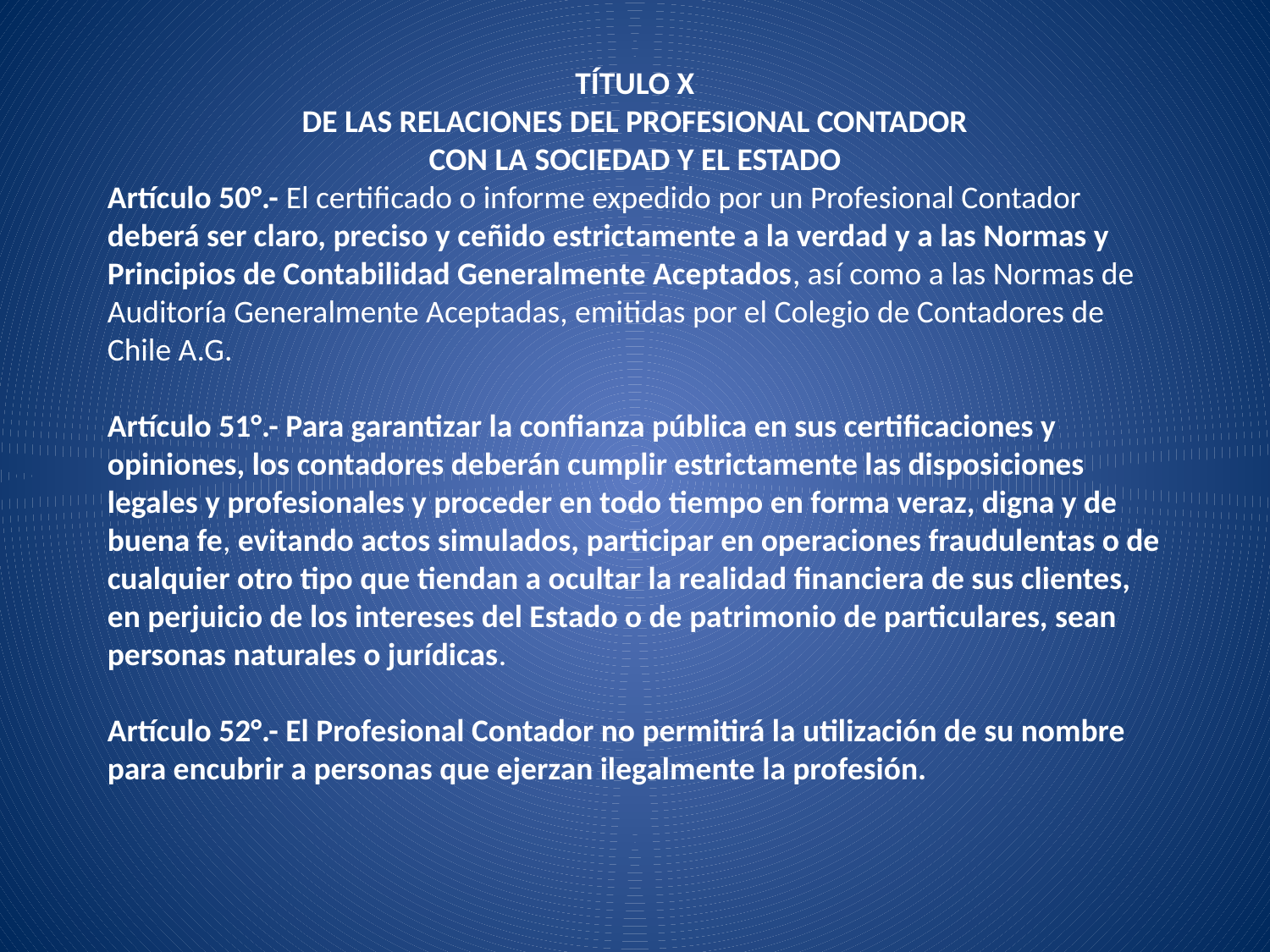

TÍTULO X
DE LAS RELACIONES DEL PROFESIONAL CONTADOR
CON LA SOCIEDAD Y EL ESTADO
Artículo 50°.- El certificado o informe expedido por un Profesional Contador
deberá ser claro, preciso y ceñido estrictamente a la verdad y a las Normas y
Principios de Contabilidad Generalmente Aceptados, así como a las Normas de
Auditoría Generalmente Aceptadas, emitidas por el Colegio de Contadores de Chile A.G.

Artículo 51°.- Para garantizar la confianza pública en sus certificaciones y opiniones, los contadores deberán cumplir estrictamente las disposiciones legales y profesionales y proceder en todo tiempo en forma veraz, digna y de buena fe, evitando actos simulados, participar en operaciones fraudulentas o de cualquier otro tipo que tiendan a ocultar la realidad financiera de sus clientes, en perjuicio de los intereses del Estado o de patrimonio de particulares, sean personas naturales o jurídicas.

Artículo 52°.- El Profesional Contador no permitirá la utilización de su nombre
para encubrir a personas que ejerzan ilegalmente la profesión.